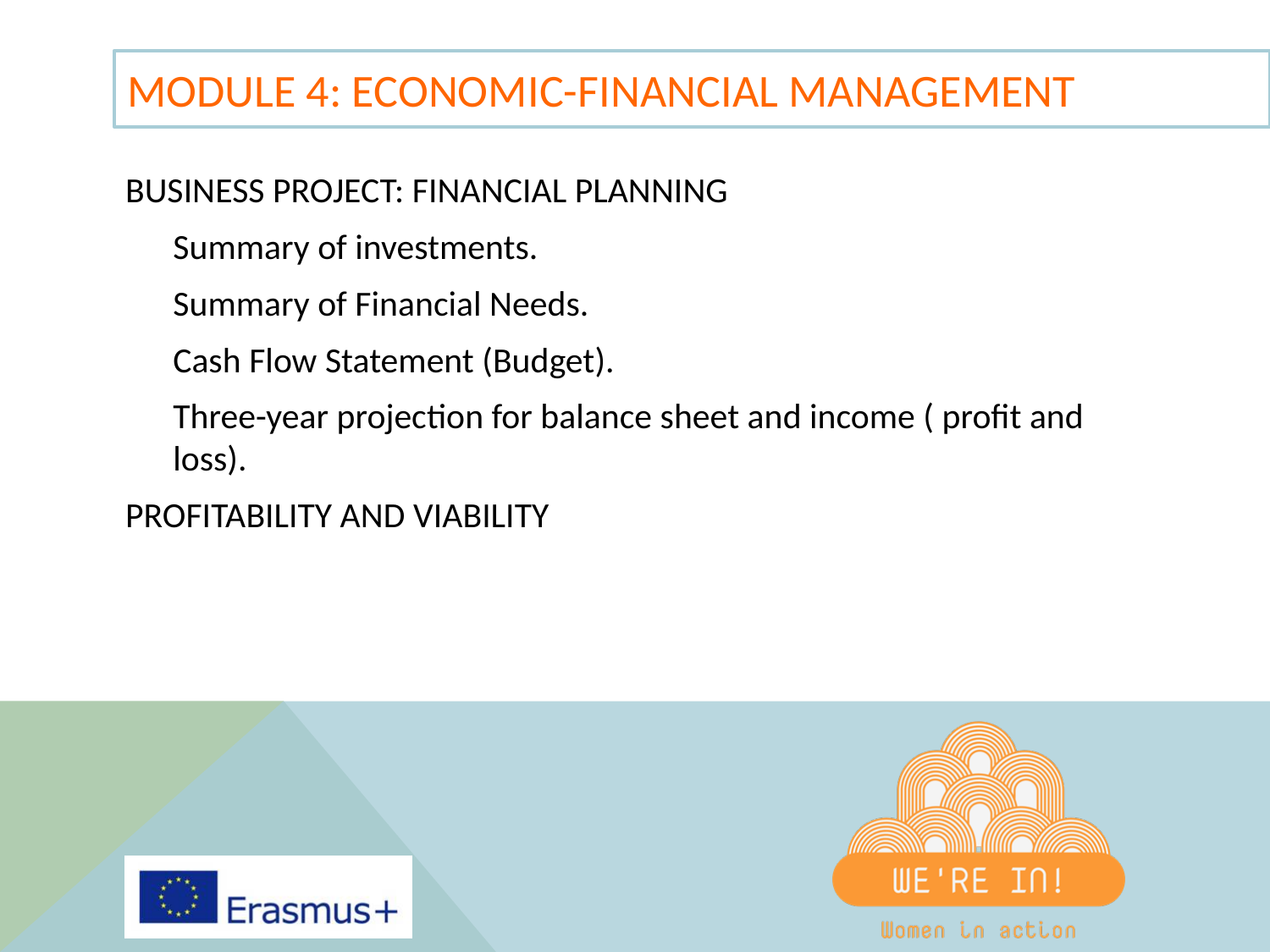

# MODULE 4: ECONOMIC-FINANCIAL MANAGEMENT
BUSINESS PROJECT: FINANCIAL PLANNING
	Summary of investments.
	Summary of Financial Needs.
	Cash Flow Statement (Budget).
	Three-year projection for balance sheet and income ( profit and loss).
PROFITABILITY AND VIABILITY